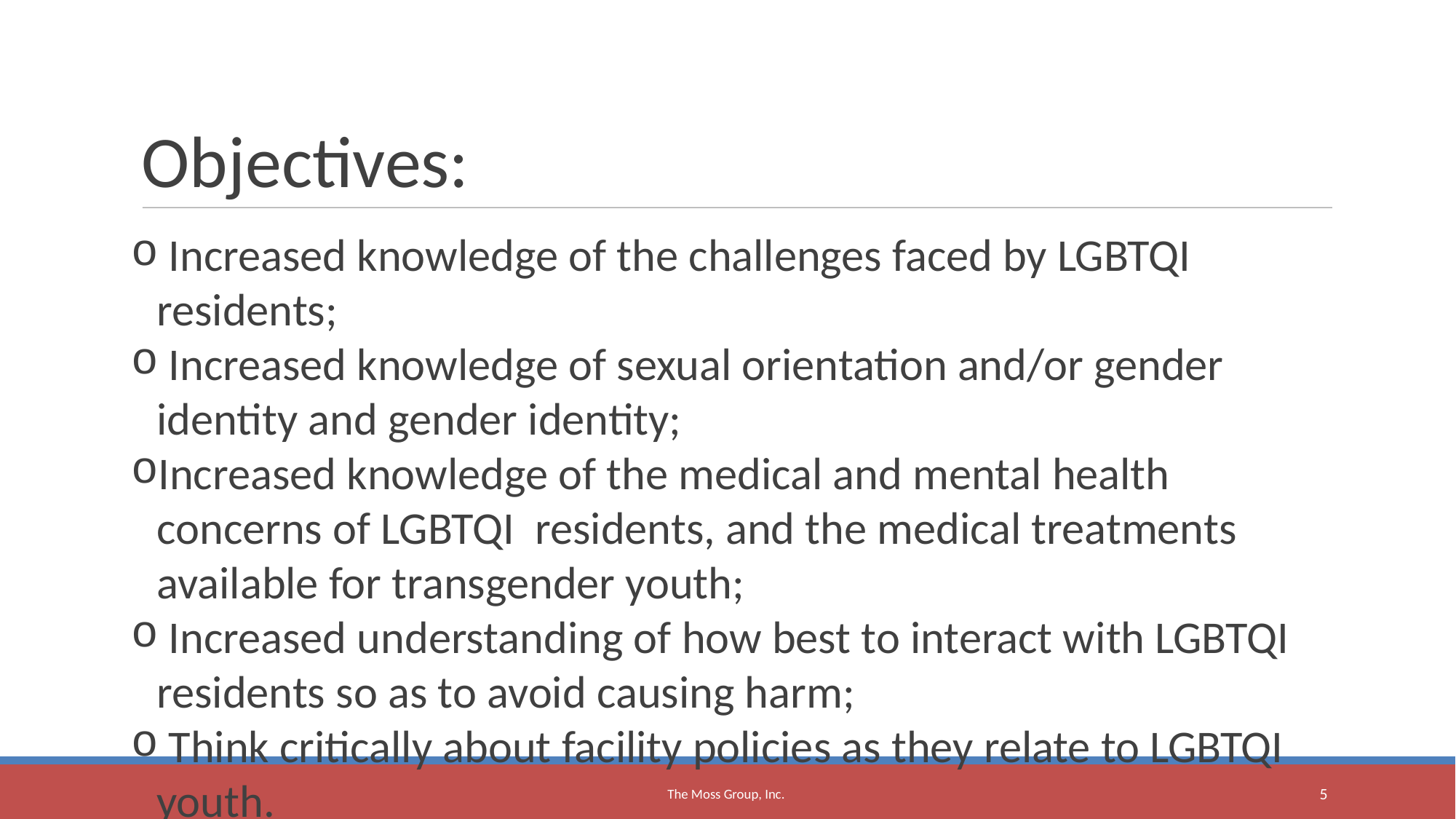

Objectives:
 Increased knowledge of the challenges faced by LGBTQI  residents;
 Increased knowledge of sexual orientation and/or gender identity and gender identity;
Increased knowledge of the medical and mental health concerns of LGBTQI  residents, and the medical treatments available for transgender youth;
 Increased understanding of how best to interact with LGBTQI residents so as to avoid causing harm;
 Think critically about facility policies as they relate to LGBTQI youth.

The Moss Group, Inc.
5